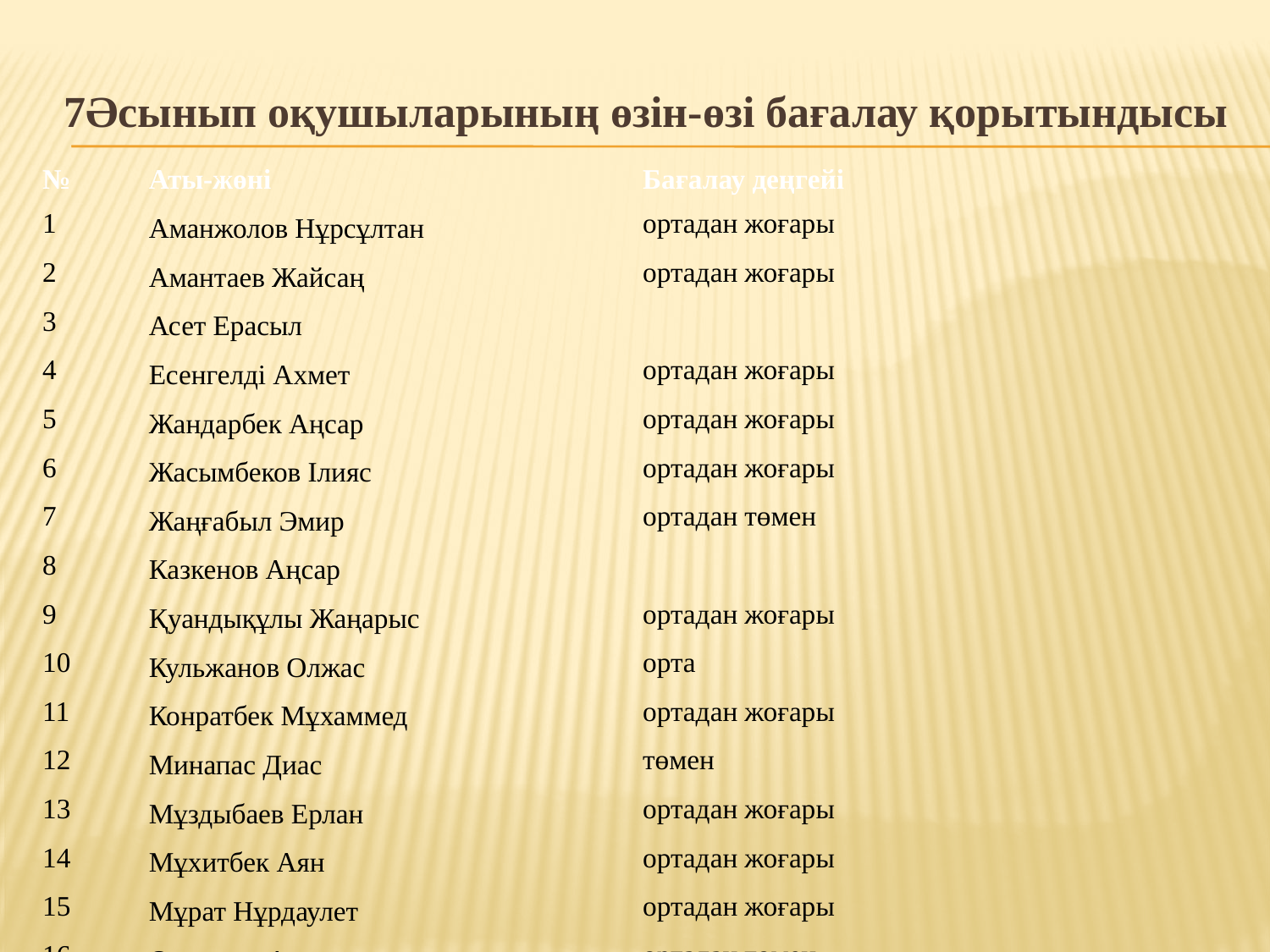

7Әсынып оқушыларының өзін-өзі бағалау қорытындысы
| № | Аты-жөні | Бағалау деңгейі |
| --- | --- | --- |
| 1 | Аманжолов Нұрсұлтан | ортадан жоғары |
| 2 | Амантаев Жайсаң | ортадан жоғары |
| 3 | Асет Ерасыл |  |
| 4 | Есенгелді Ахмет | ортадан жоғары |
| 5 | Жандарбек Аңсар | ортадан жоғары |
| 6 | Жасымбеков Ілияс | ортадан жоғары |
| 7 | Жаңғабыл Эмир | ортадан төмен |
| 8 | Казкенов Аңсар |  |
| 9 | Қуандықұлы Жаңарыс | ортадан жоғары |
| 10 | Кульжанов Олжас | орта |
| 11 | Конратбек Мұхаммед | ортадан жоғары |
| 12 | Минапас Диас | төмен |
| 13 | Мұздыбаев Ерлан | ортадан жоғары |
| 14 | Мұхитбек Аян | ортадан жоғары |
| 15 | Мұрат Нұрдаулет | ортадан жоғары |
| 16 | Оразғали Ануар | ортадан төмен |
| 17 | Сандыбаев Ерасыл | ортадан жоғары |
| 18 | Серік Шыңғыс | ортадан жоғары |
| 19 | Темірғали Айдос | орта |
| 20 | Хасейн Ерсін | ортадан жоғары |